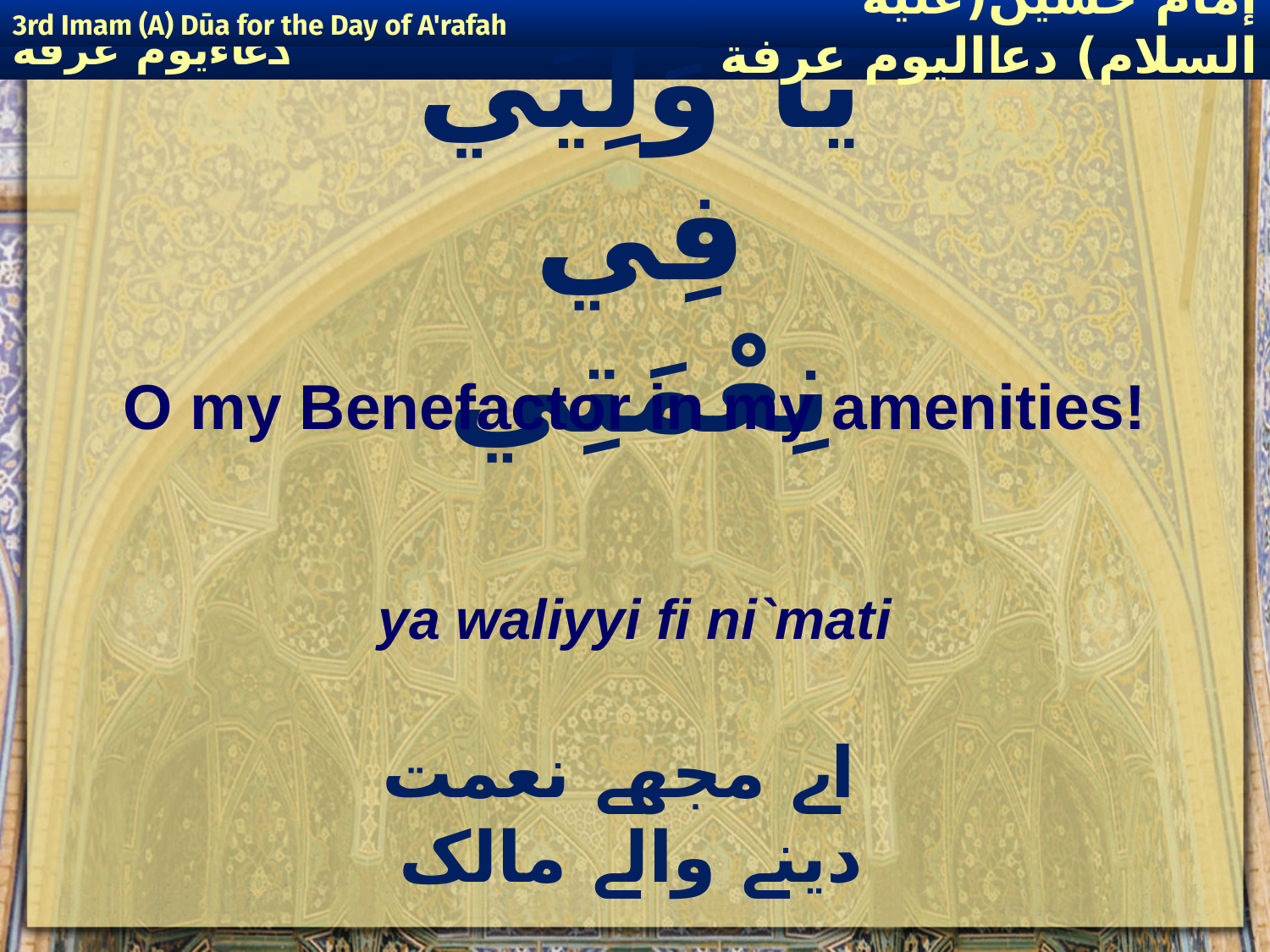

3rd Imam (A) Dūa for the Day of A'rafah
إمام حسين(عليه السلام) دعااليوم عرفة
# يَا وَلِيِّي فِي نِعْمَتِي
O my Benefactor in my amenities!
ya waliyyi fi ni`mati
اے مجھے نعمت دینے والے مالک